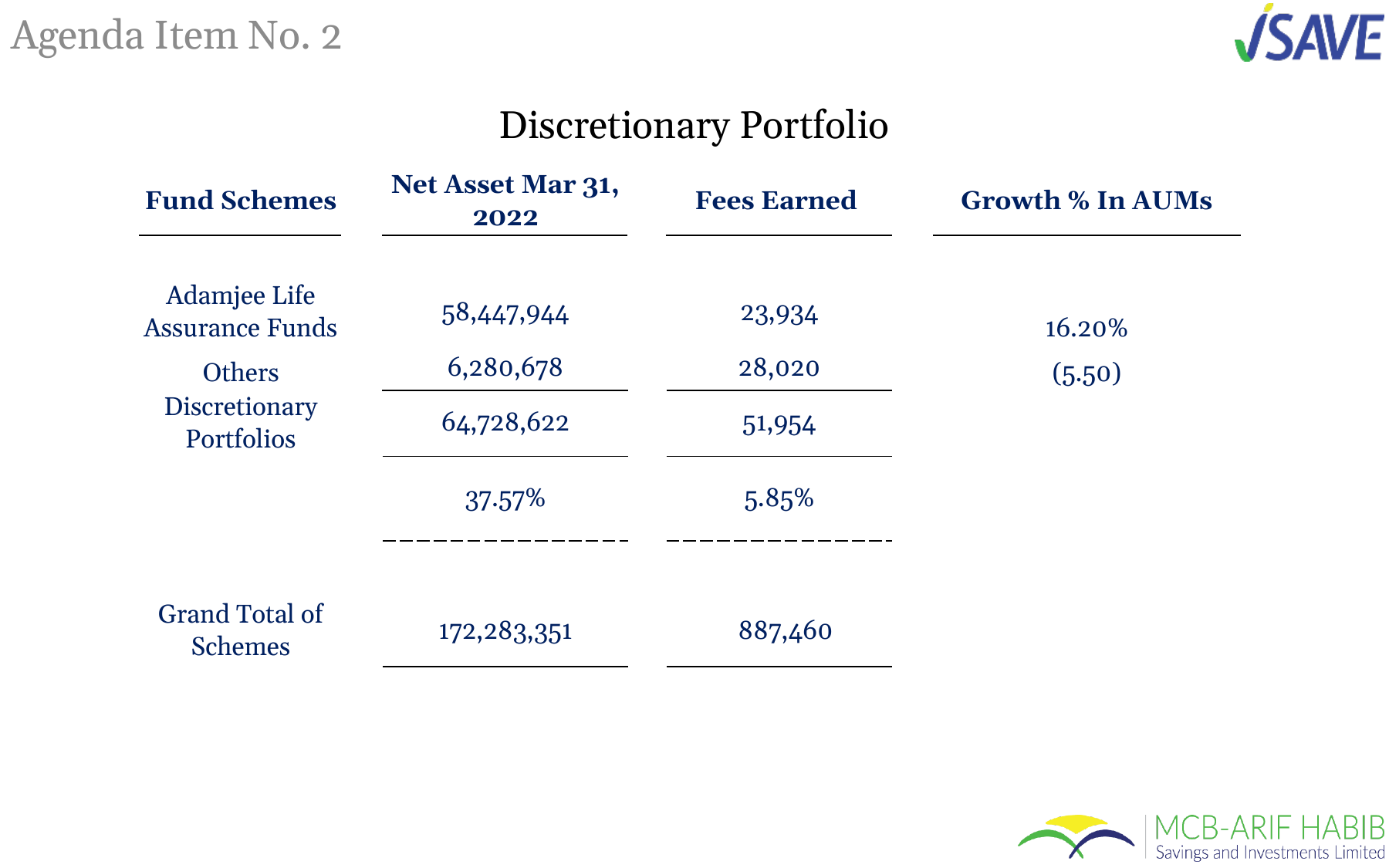

# Agenda Item No. 2
Discretionary Portfolio
| Fund Schemes |  | Net Asset Mar 31, 2022 |  | Fees Earned |  | Growth % In AUMs |
| --- | --- | --- | --- | --- | --- | --- |
|  |  |  |  |  |  |  |
| Adamjee Life Assurance Funds |  | 58,447,944 |  | 23,934 |  | 16.20% |
| Others |  | 6,280,678 |  | 28,020 |  | (5.50) |
| Discretionary Portfolios |  | 64,728,622 |  | 51,954 |  |  |
|  |  | 37.57% |  | 5.85% |  |  |
|  |  |  |  |  |  |  |
| --- | --- | --- | --- | --- | --- | --- |
| Grand Total of Schemes |  | 172,283,351 |  | 887,460 |  |  |